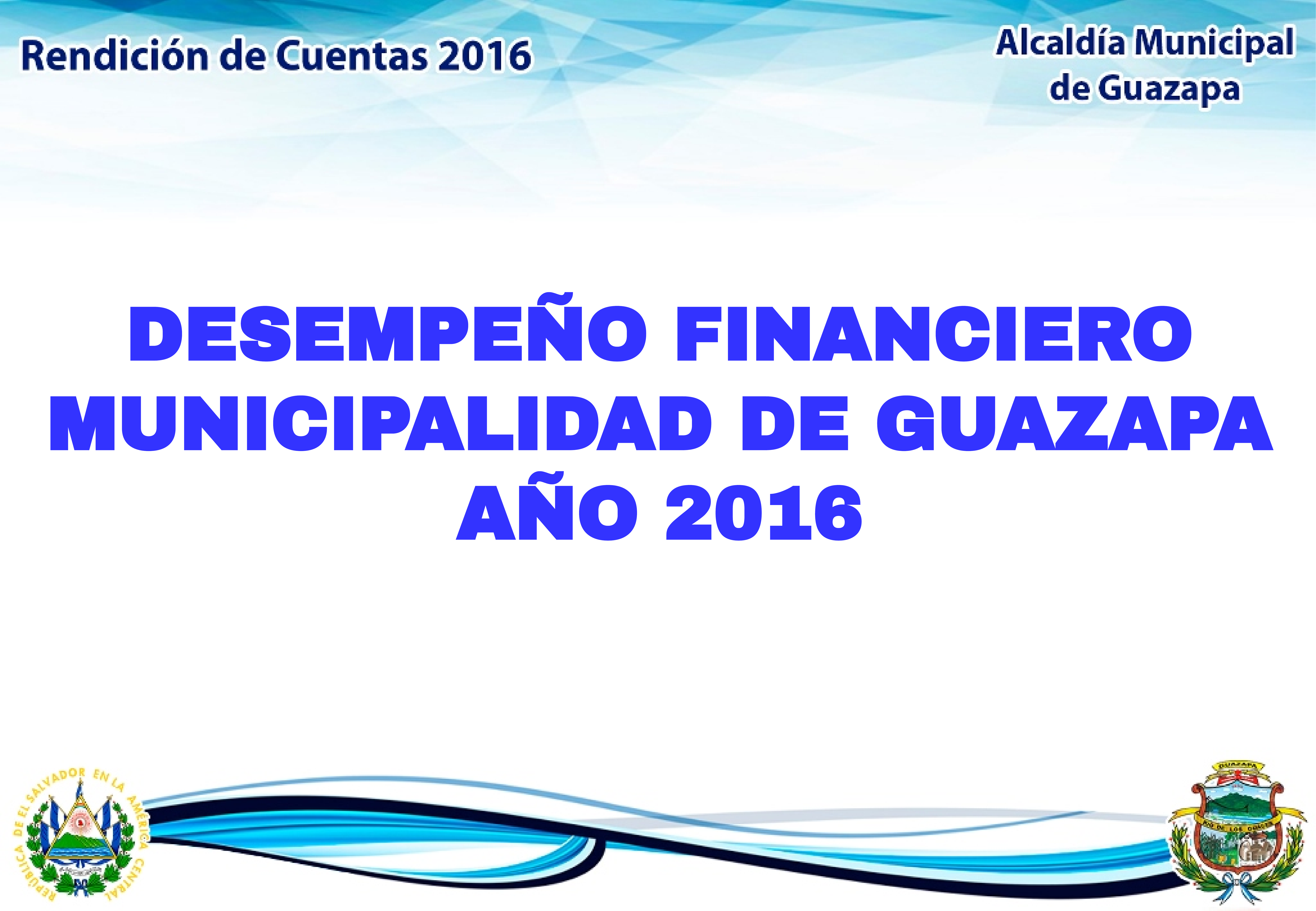

DESEMPEÑO FINANCIERO MUNICIPALIDAD DE GUAZAPA AÑO 2016